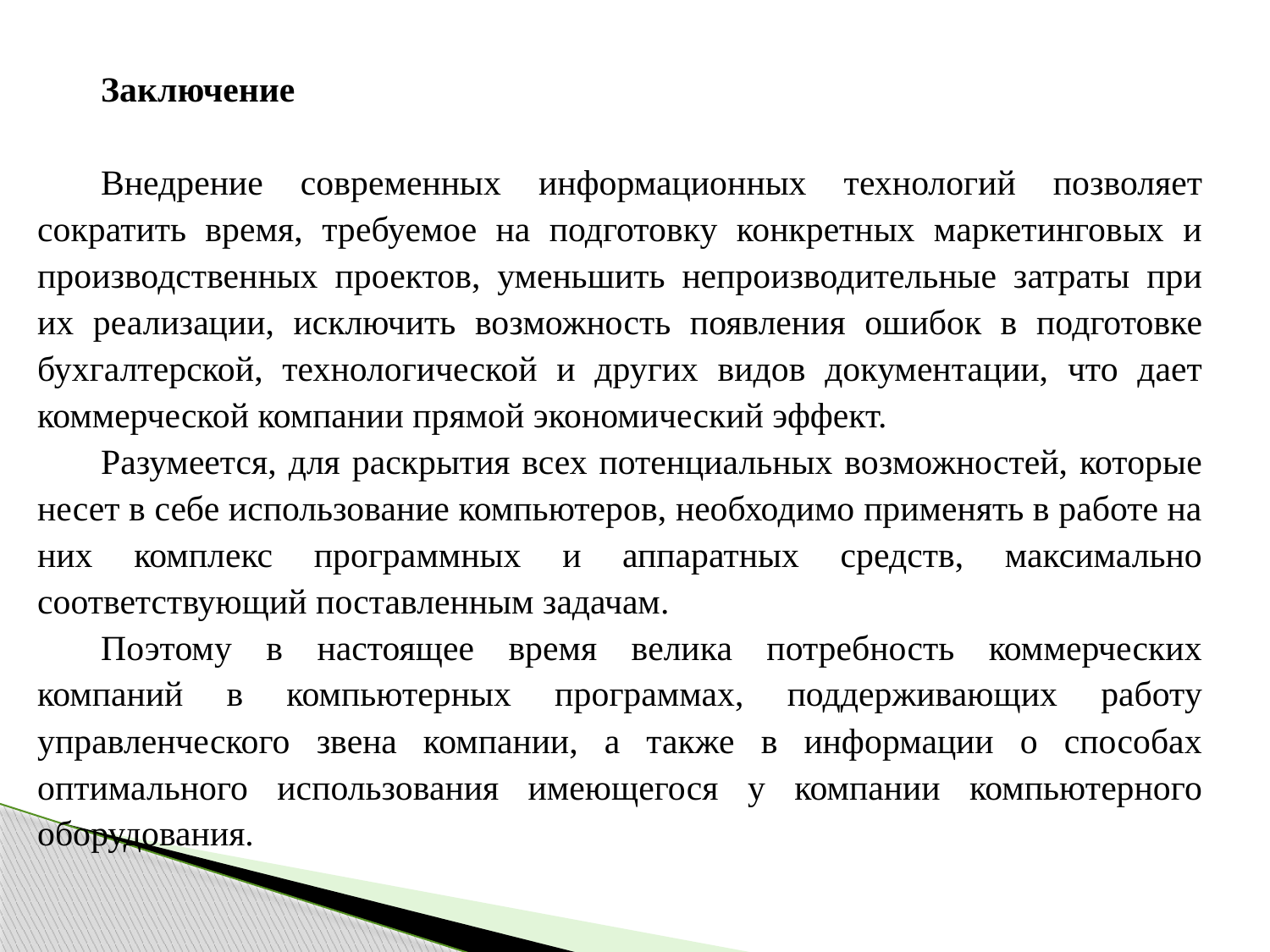

Заключение

Внедрение современных информационных технологий позволяет сократить время, требуемое на подготовку конкретных маркетинговых и производственных проектов, уменьшить непроизводительные затраты при их реализации, исключить возможность появления ошибок в подготовке бухгалтерской, технологической и других видов документации, что дает коммерческой компании прямой экономический эффект.
Разумеется, для раскрытия всех потенциальных возможностей, которые несет в себе использование компьютеров, необходимо применять в работе на них комплекс программных и аппаратных средств, максимально соответствующий поставленным задачам.
Поэтому в настоящее время велика потребность коммерческих компаний в компьютерных программах, поддерживающих работу управленческого звена компании, а также в информации о способах оптимального использования имеющегося у компании компьютерного оборудования.